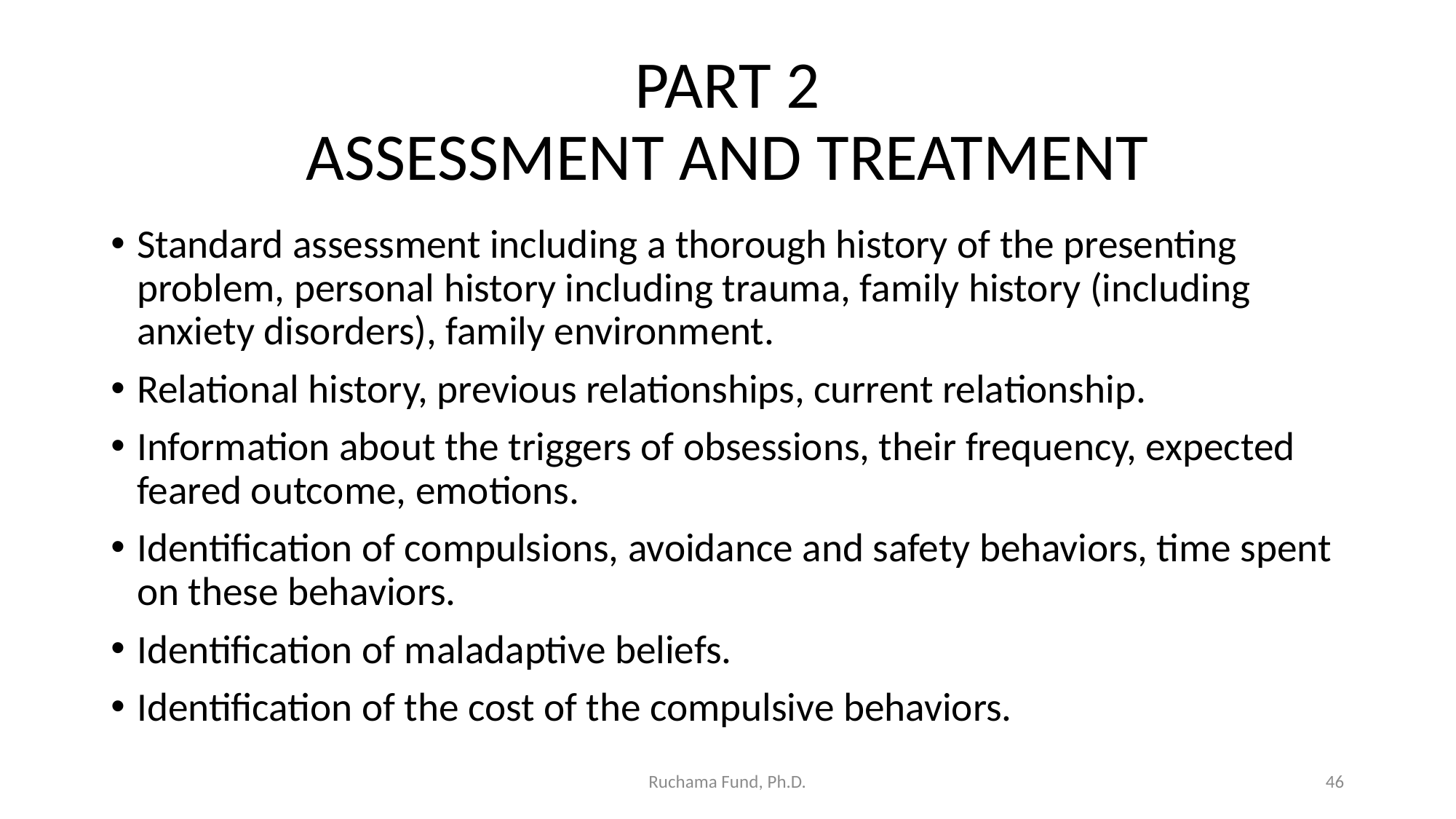

# PART 2 ASSESSMENT AND TREATMENT
Standard assessment including a thorough history of the presenting problem, personal history including trauma, family history (including anxiety disorders), family environment.
Relational history, previous relationships, current relationship.
Information about the triggers of obsessions, their frequency, expected feared outcome, emotions.
Identification of compulsions, avoidance and safety behaviors, time spent on these behaviors.
Identification of maladaptive beliefs.
Identification of the cost of the compulsive behaviors.
Ruchama Fund, Ph.D.
46